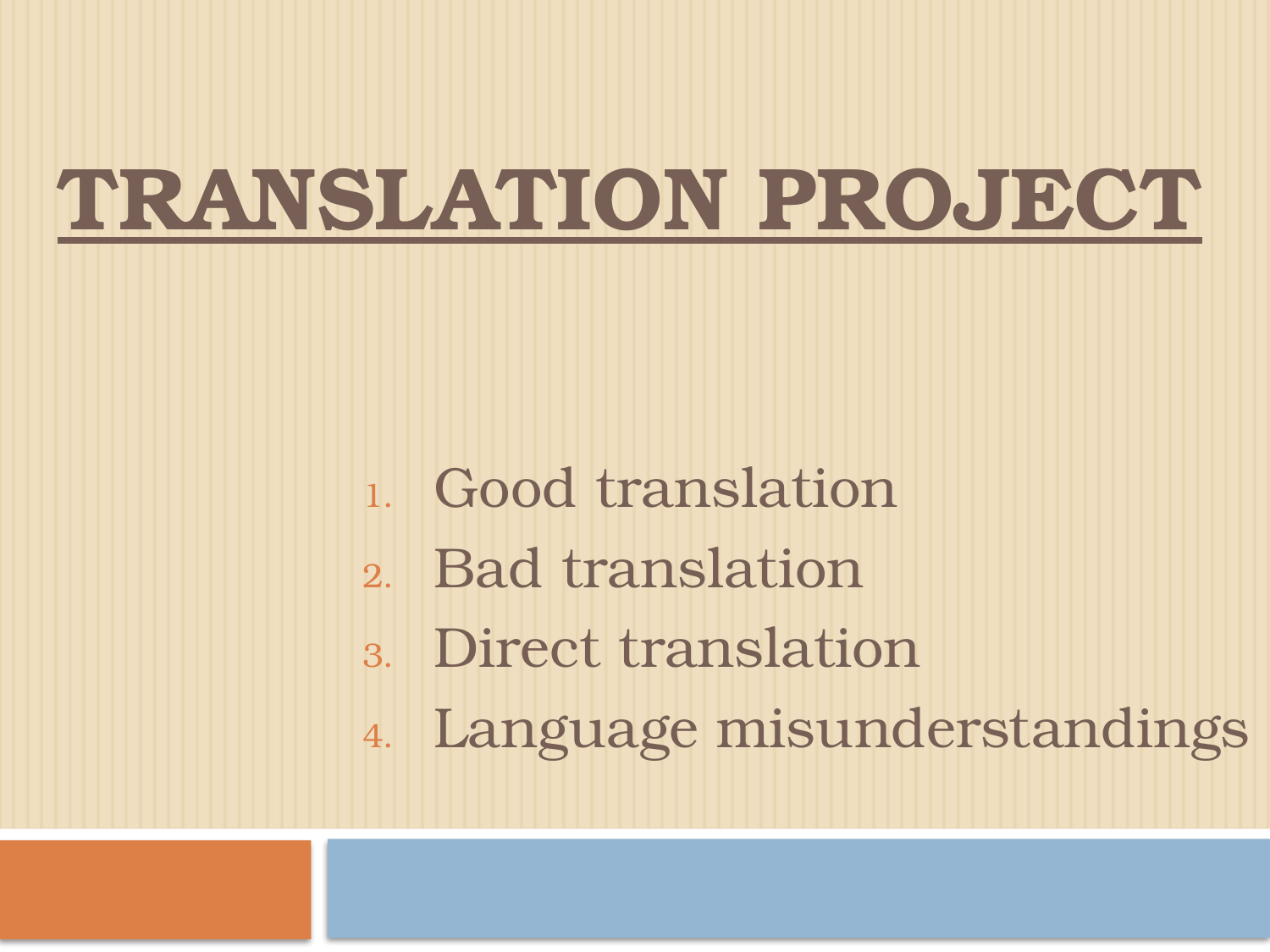

# Translation project
Good translation
Bad translation
Direct translation
Language misunderstandings